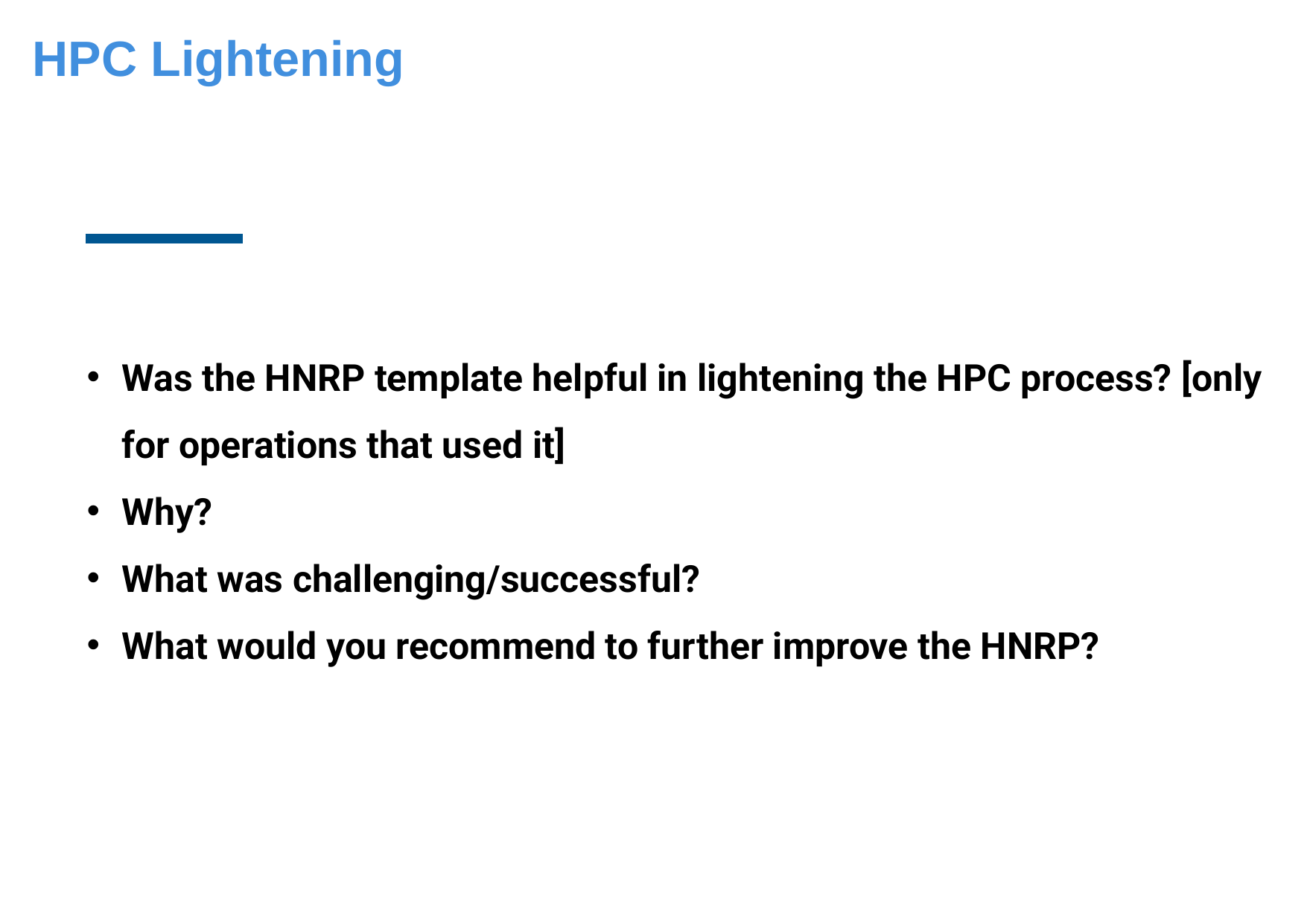

HPC Lightening
Was the HNRP template helpful in lightening the HPC process? [only for operations that used it]
Why?
What was challenging/successful?
What would you recommend to further improve the HNRP?